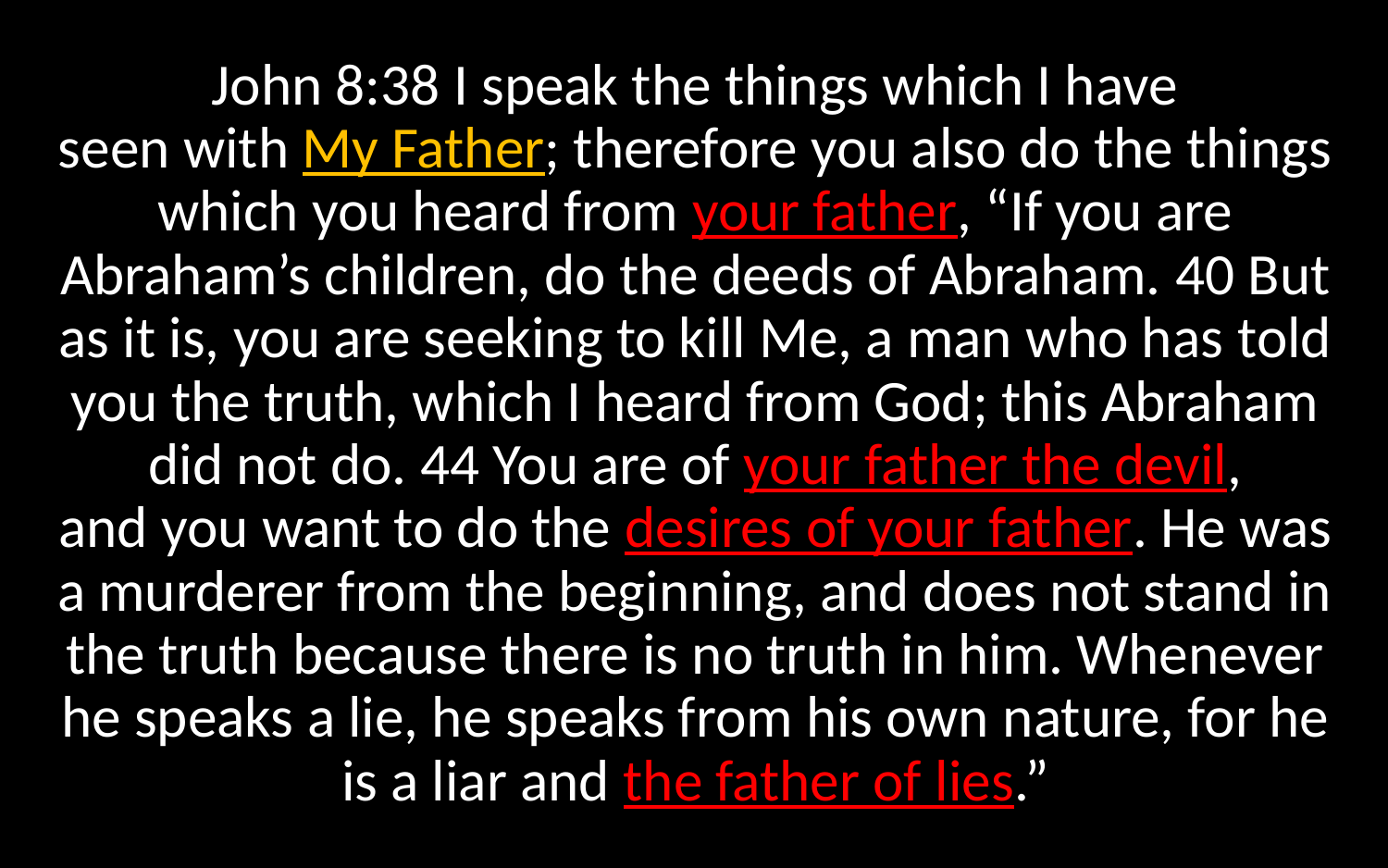

John 8:38 I speak the things which I have seen with My Father; therefore you also do the things which you heard from your father, “If you are Abraham’s children, do the deeds of Abraham. 40 But as it is, you are seeking to kill Me, a man who has told you the truth, which I heard from God; this Abraham did not do. 44 You are of your father the devil, and you want to do the desires of your father. He was a murderer from the beginning, and does not stand in the truth because there is no truth in him. Whenever he speaks a lie, he speaks from his own nature, for he is a liar and the father of lies.”